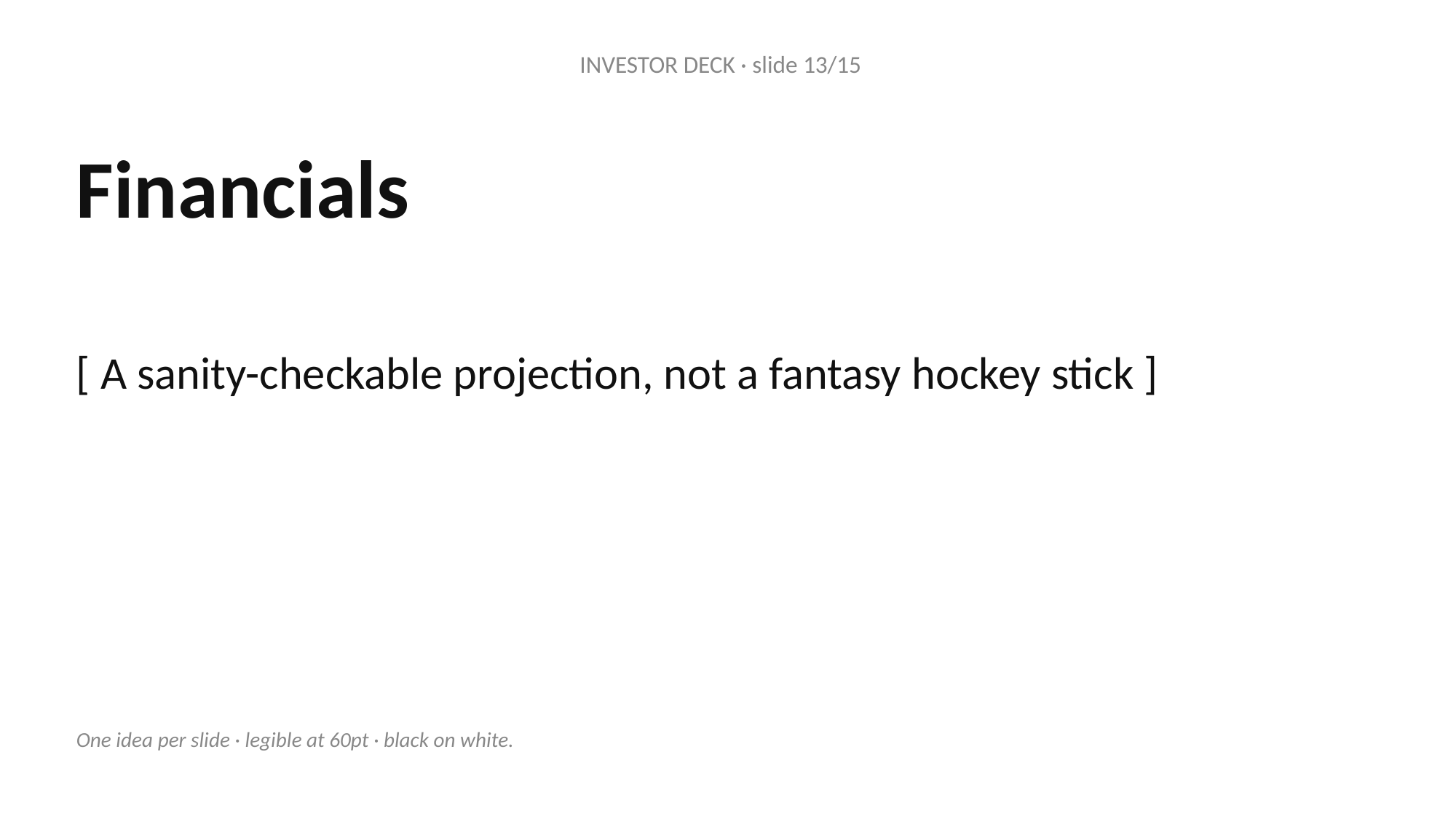

INVESTOR DECK · slide 13/15
Financials
[ A sanity-checkable projection, not a fantasy hockey stick ]
One idea per slide · legible at 60pt · black on white.